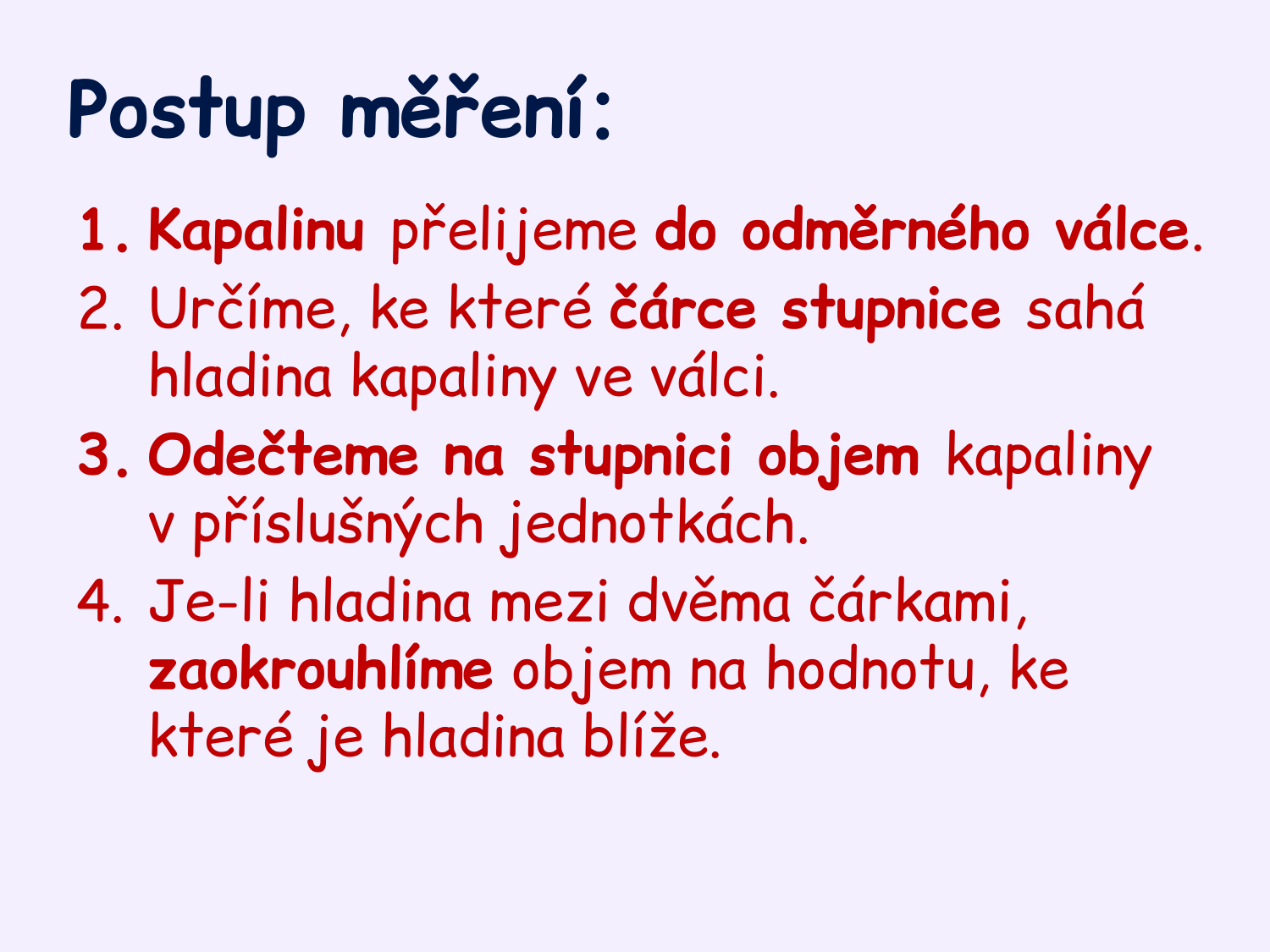

# Postup měření:
Kapalinu přelijeme do odměrného válce.
Určíme, ke které čárce stupnice sahá hladina kapaliny ve válci.
Odečteme na stupnici objem kapaliny   v příslušných jednotkách.
Je-li hladina mezi dvěma čárkami, zaokrouhlíme objem na hodnotu, ke které je hladina blíže.